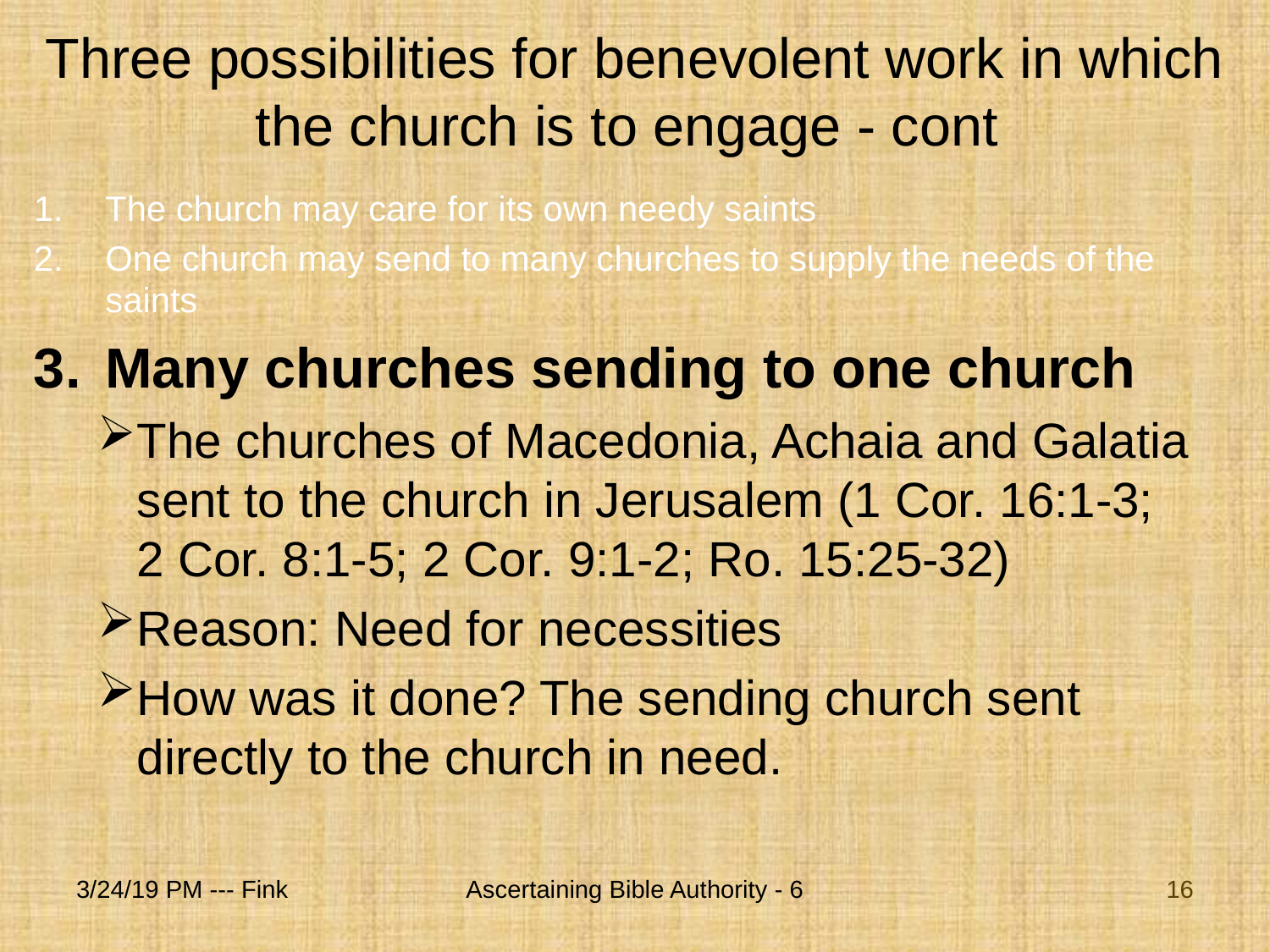

# Three possibilities for benevolent work in which the church is to engage - cont
The church may care for its own needy saints
One church may send to many churches to supply the needs of the saints
Many churches sending to one church
The churches of Macedonia, Achaia and Galatia sent to the church in Jerusalem (1 Cor. 16:1-3; 2 Cor. 8:1-5; 2 Cor. 9:1-2; Ro. 15:25-32)
Reason: Need for necessities
How was it done? The sending church sent directly to the church in need.
3/24/19 PM --- Fink
Ascertaining Bible Authority - 6
16